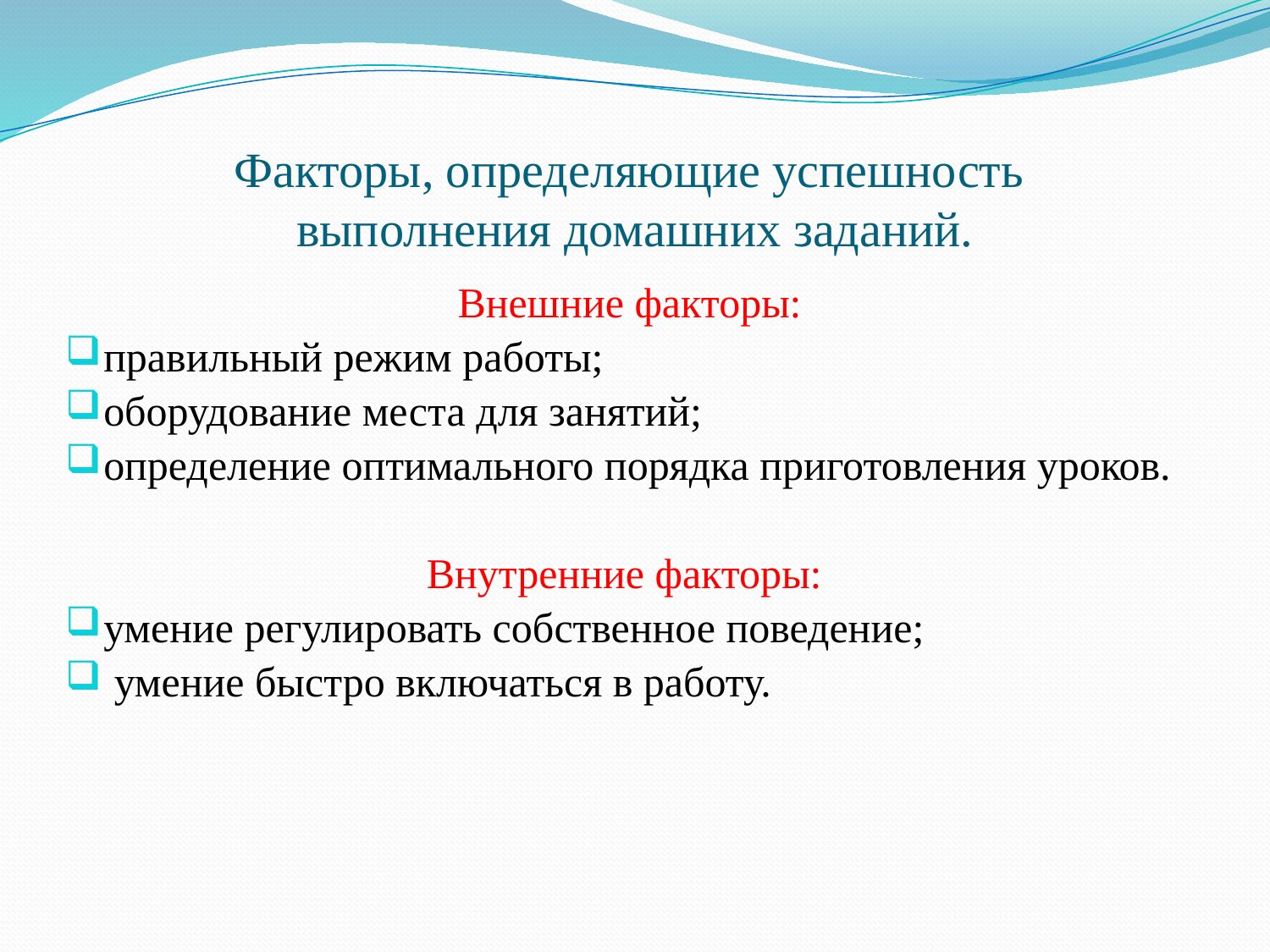

# Факторы, определяющие успешность выполнения домашних заданий.
Внешние факторы:
правильный режим работы;
оборудование места для занятий;
определение оптимального порядка приготовления уроков.

Внутренние факторы:
умение регулировать собственное поведение;
 умение быстро включаться в работу.